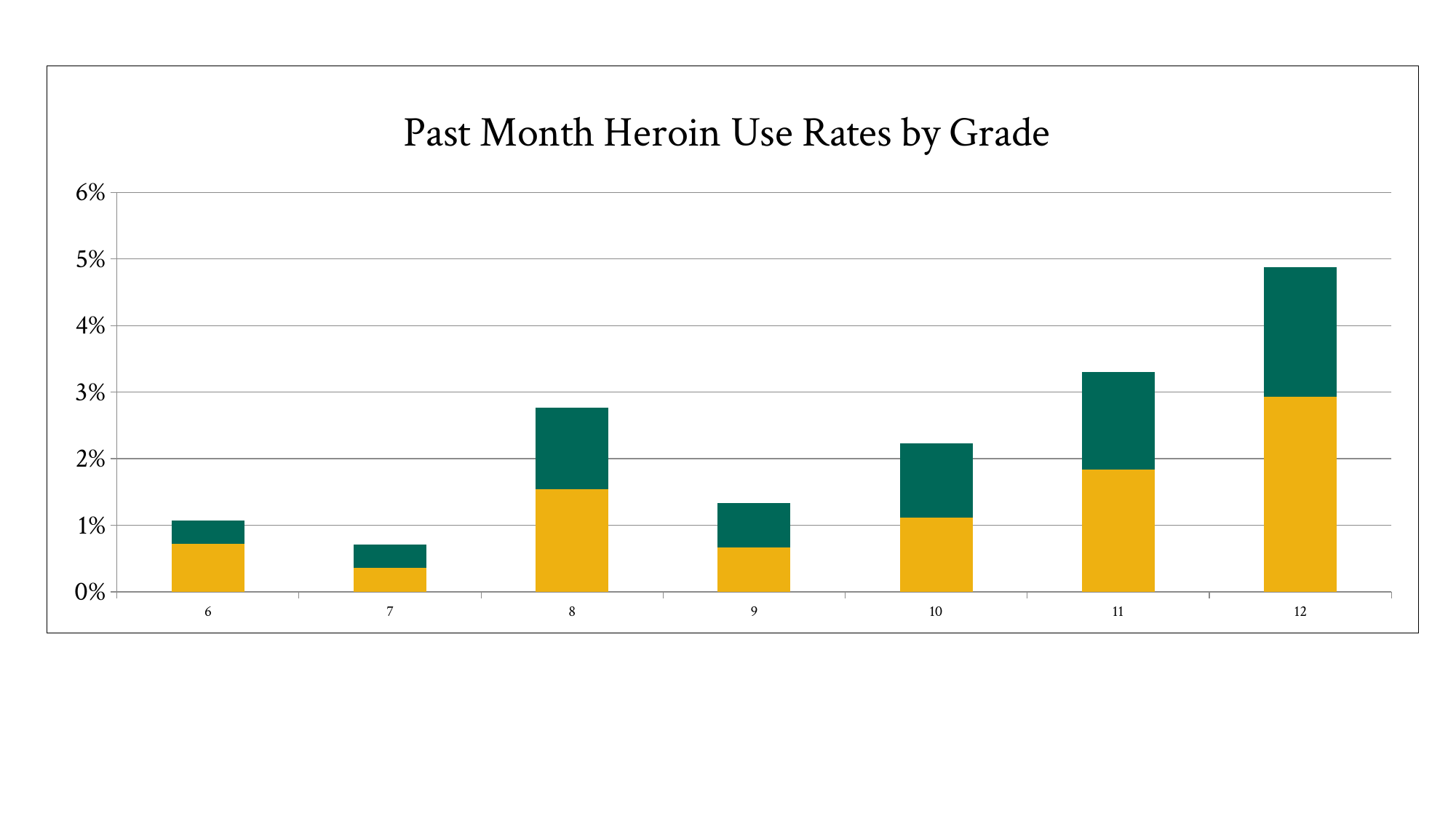

### Chart: Past Month Heroin Use Rates by Grade

| Category | Past Month Use | Frequent Use |
|---|---|---|
| 6 | 0.007168458781362007 | 0.0035842293906810036 |
| 7 | 0.0035587188612099642 | 0.0035587188612099642 |
| 8 | 0.015384615384615385 | 0.012307692307692308 |
| 9 | 0.006644518272425249 | 0.006644518272425249 |
| 10 | 0.011152416356877325 | 0.011152416356877325 |
| 11 | 0.018315018315018316 | 0.01465201465201465 |
| 12 | 0.029268292682926834 | 0.01951219512195122 |